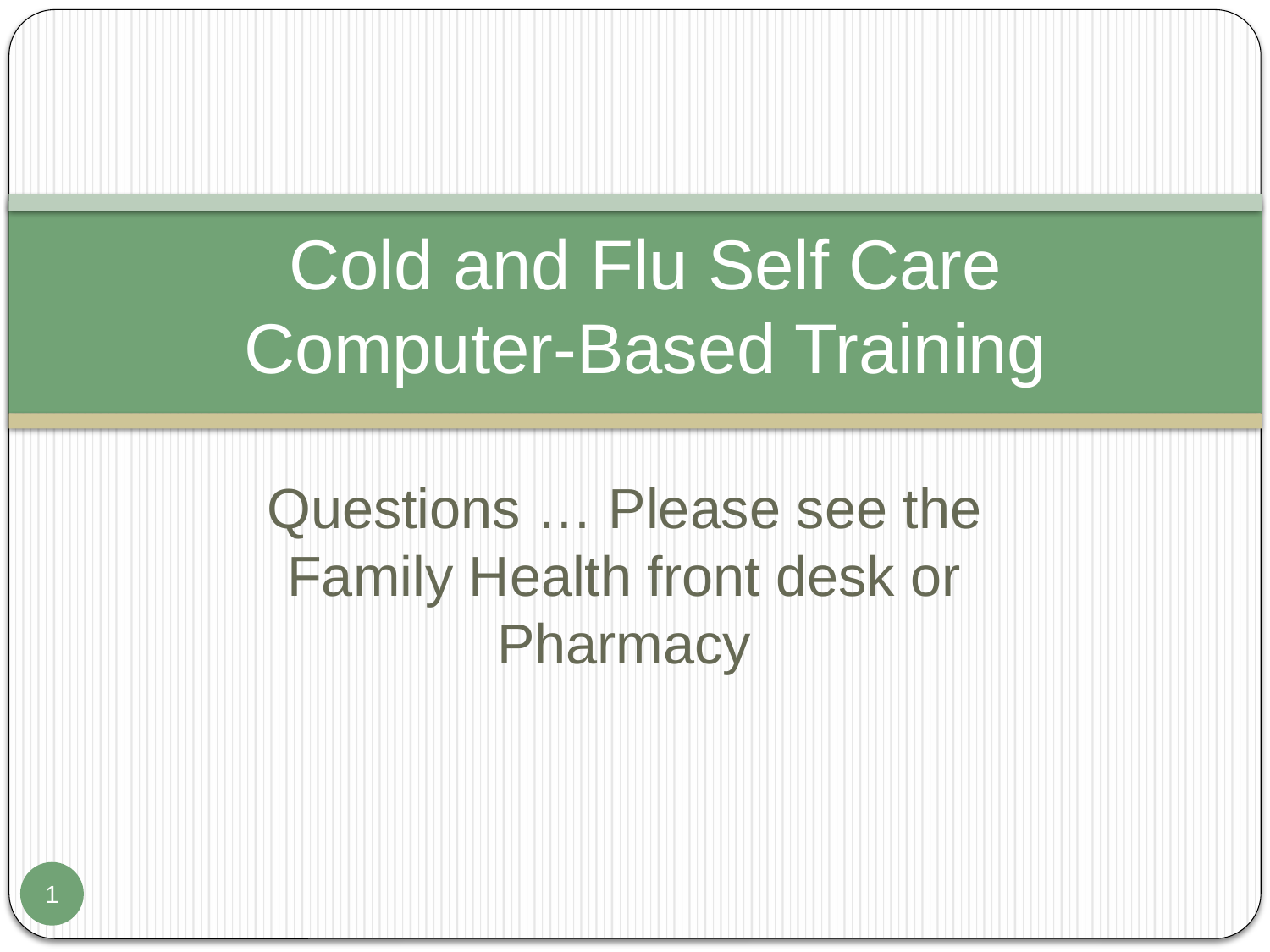

# Cold and Flu Self Care Computer-Based Training
Questions … Please see the Family Health front desk or Pharmacy

1